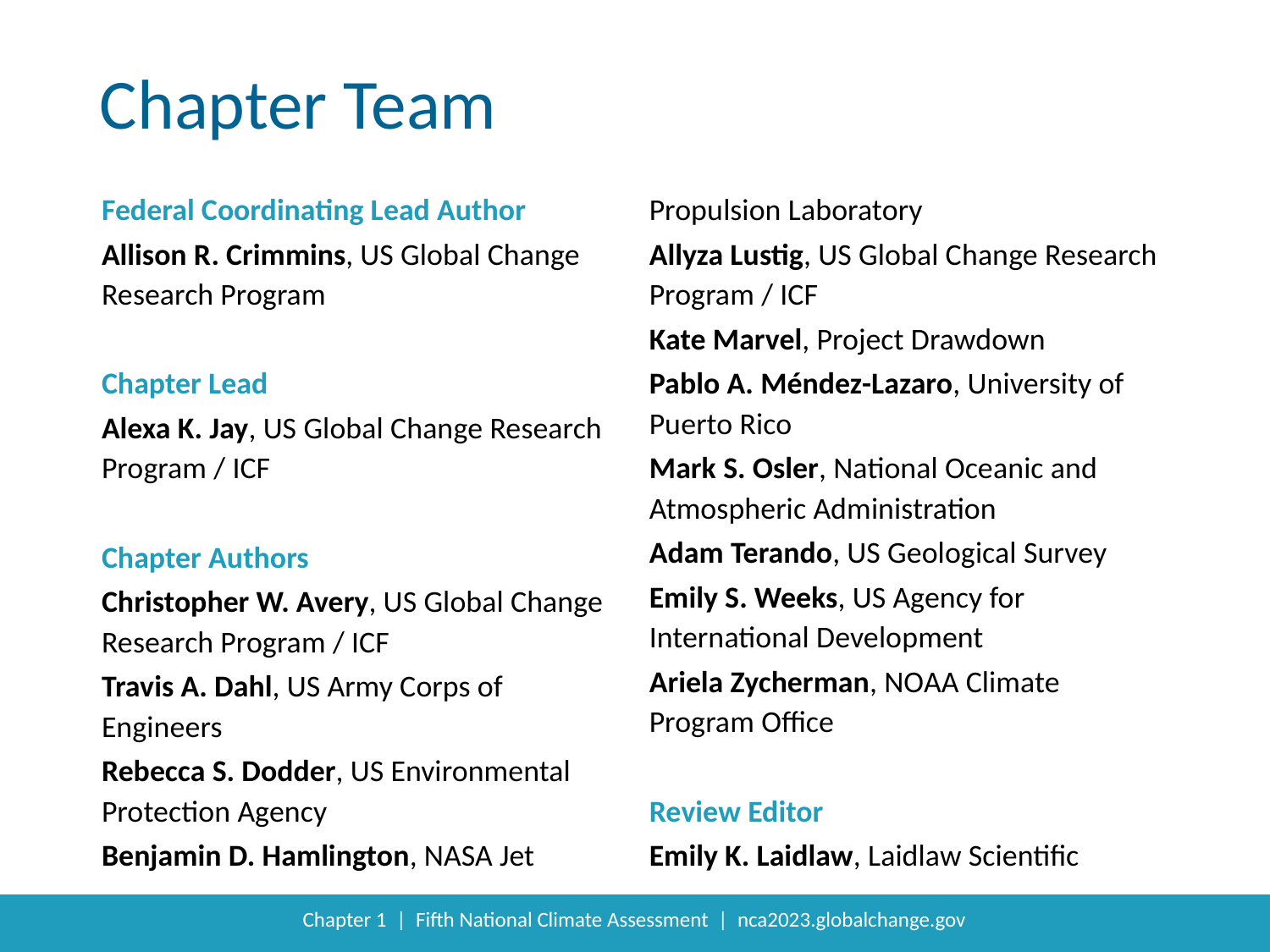

Federal Coordinating Lead Author
Allison R. Crimmins, US Global Change Research Program

Chapter Lead
Alexa K. Jay, US Global Change Research Program / ICF

Chapter Authors
Christopher W. Avery, US Global Change Research Program / ICF
Travis A. Dahl, US Army Corps of Engineers
Rebecca S. Dodder, US Environmental Protection Agency
Benjamin D. Hamlington, NASA Jet Propulsion Laboratory
Allyza Lustig, US Global Change Research Program / ICF
Kate Marvel, Project Drawdown
Pablo A. Méndez-Lazaro, University of Puerto Rico
Mark S. Osler, National Oceanic and Atmospheric Administration
Adam Terando, US Geological Survey
Emily S. Weeks, US Agency for International Development
Ariela Zycherman, NOAA Climate Program Office

Review Editor
Emily K. Laidlaw, Laidlaw Scientific